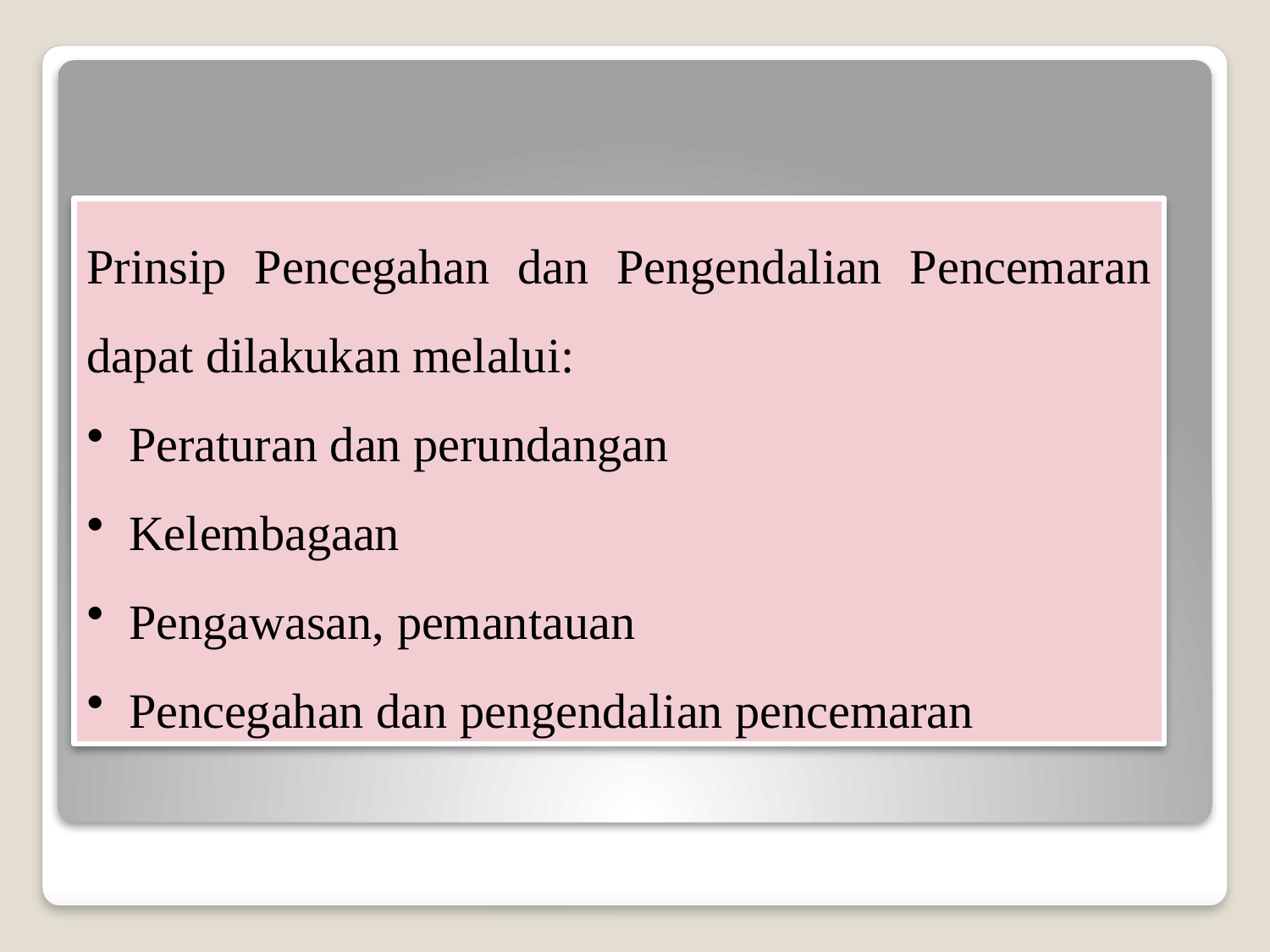

Prinsip Pencegahan dan Pengendalian Pencemaran dapat dilakukan melalui:
  Peraturan dan perundangan
  Kelembagaan
  Pengawasan, pemantauan
  Pencegahan dan pengendalian pencemaran